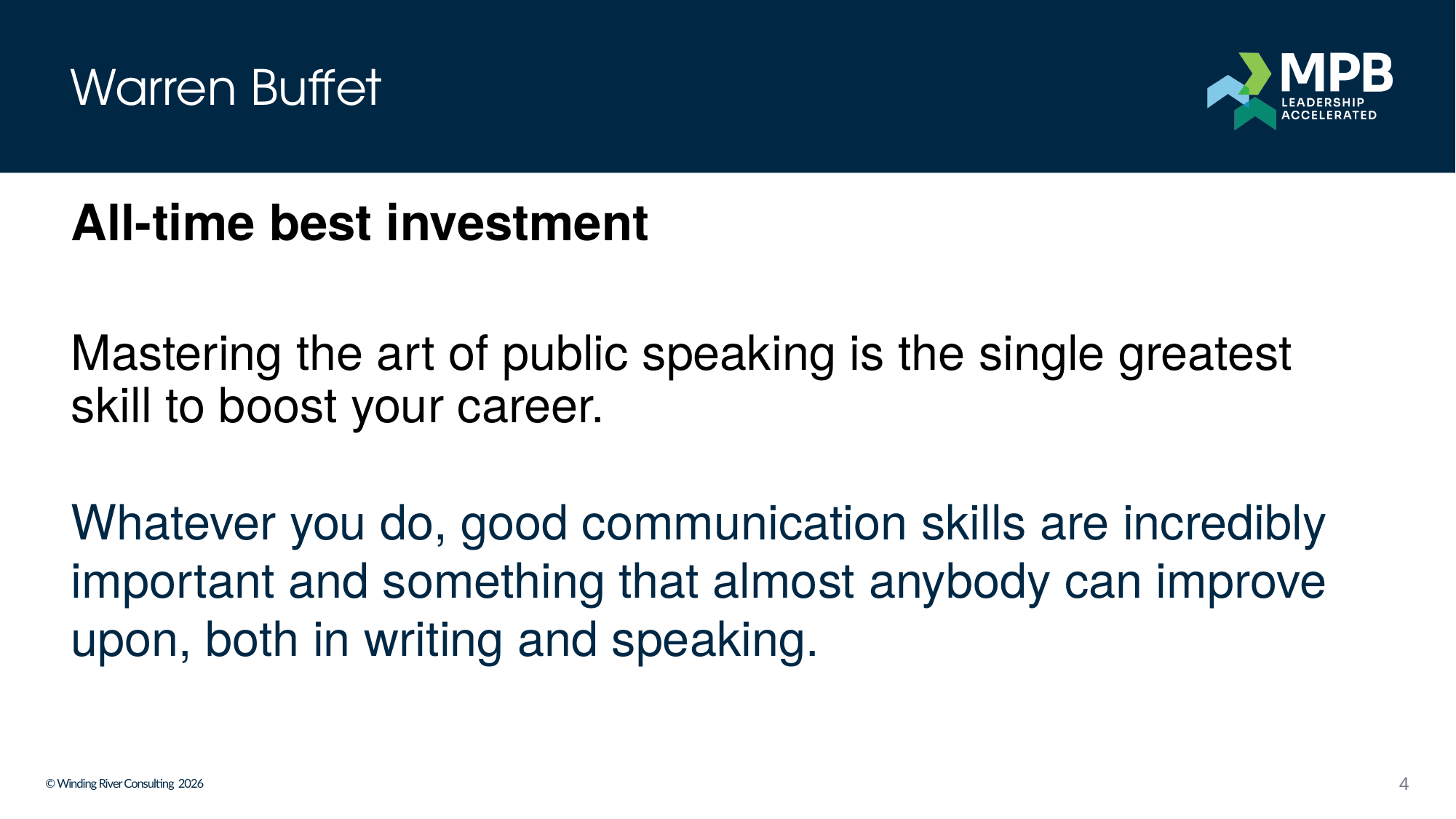

Warren Buffet
All-time best investment
Mastering the art of public speaking is the single greatest skill to boost your career.
​
Whatever you do, good communication skills are incredibly important and something that almost anybody can improve upon, both in writing and speaking.
4